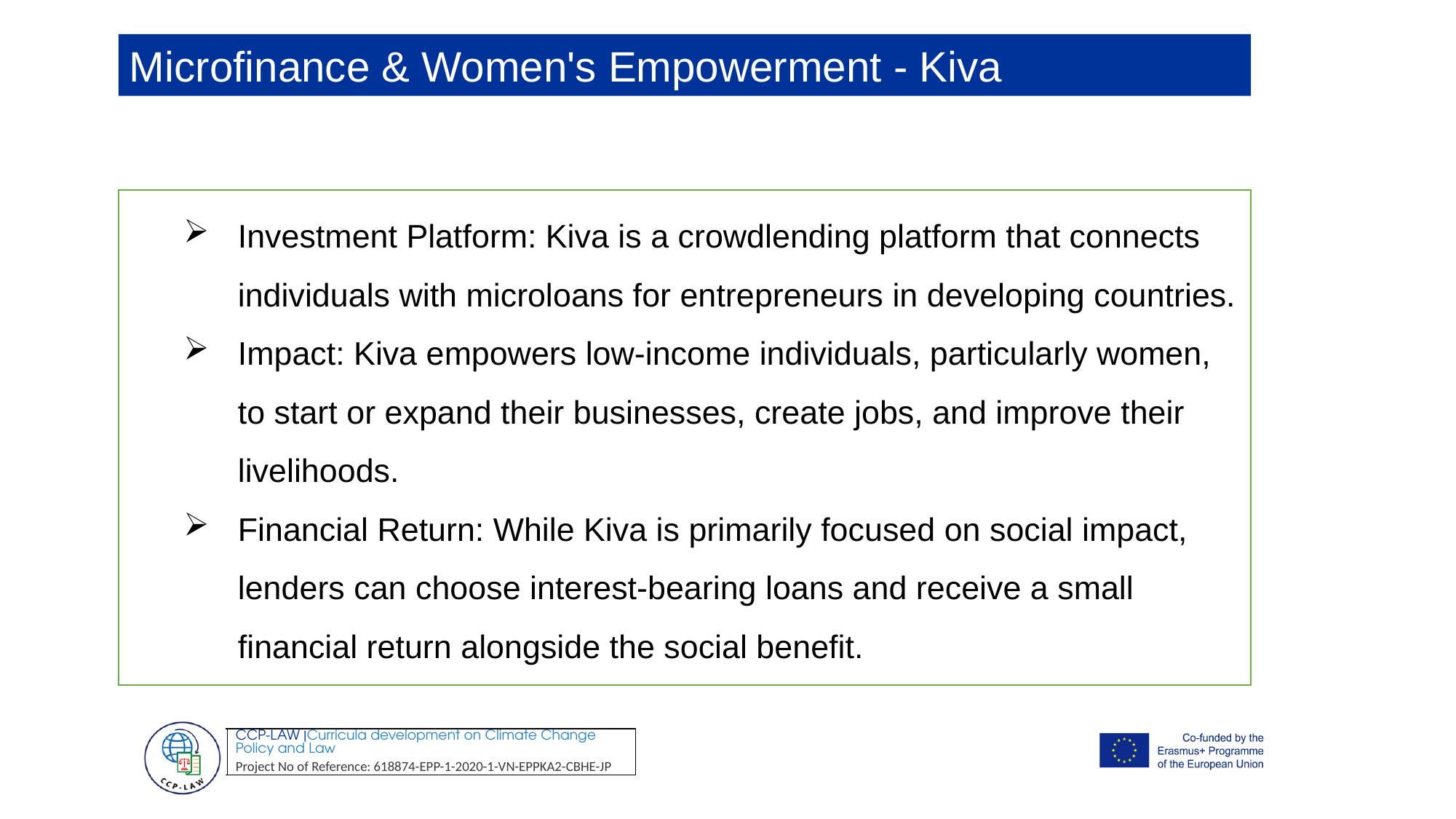

Microfinance & Women's Empowerment - Kiva
Investment Platform: Kiva is a crowdlending platform that connects individuals with microloans for entrepreneurs in developing countries.
Impact: Kiva empowers low-income individuals, particularly women, to start or expand their businesses, create jobs, and improve their livelihoods.
Financial Return: While Kiva is primarily focused on social impact, lenders can choose interest-bearing loans and receive a small financial return alongside the social benefit.